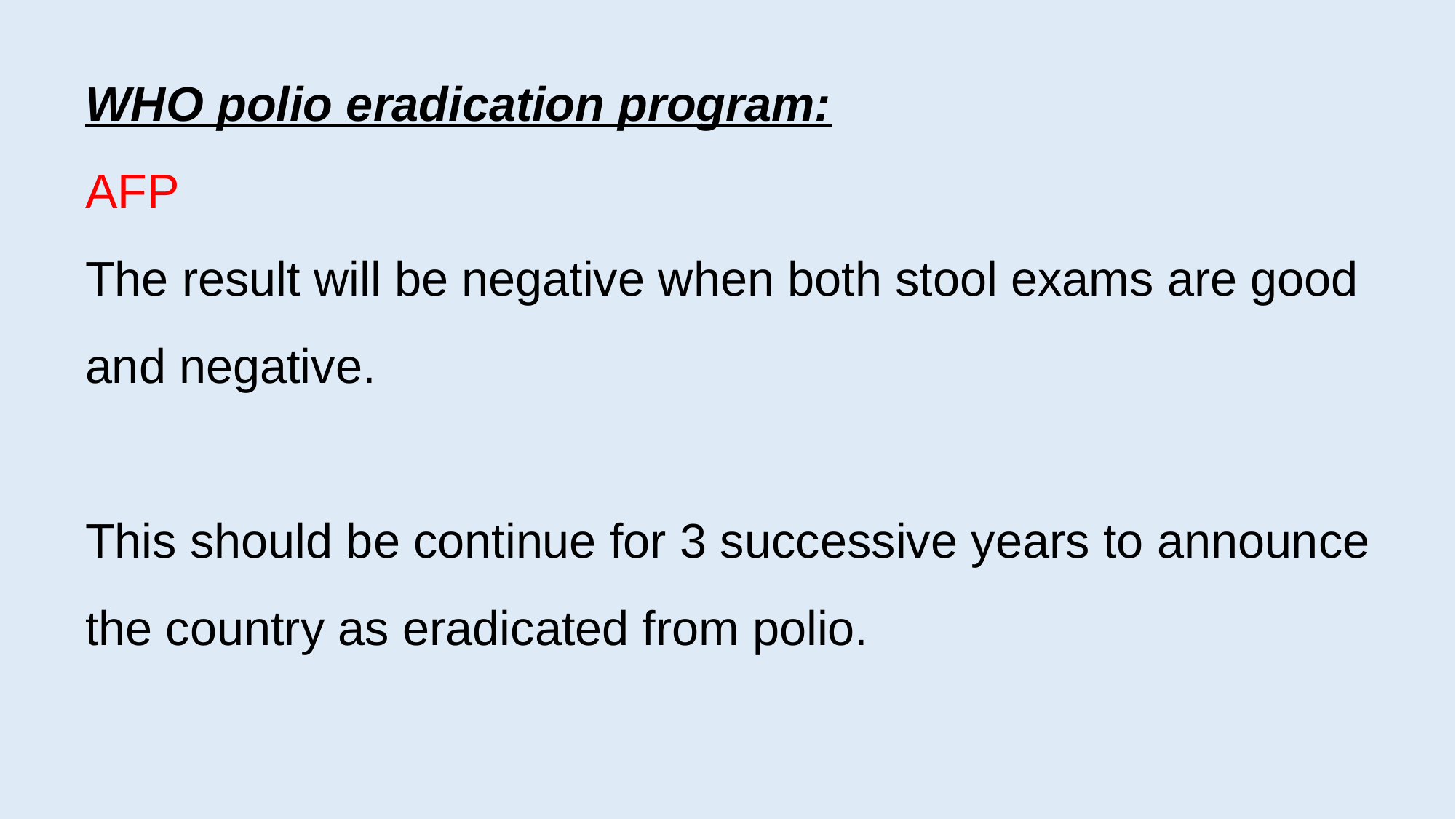

WHO polio eradication program:
AFP
The result will be negative when both stool exams are good and negative.

This should be continue for 3 successive years to announce the country as eradicated from polio.